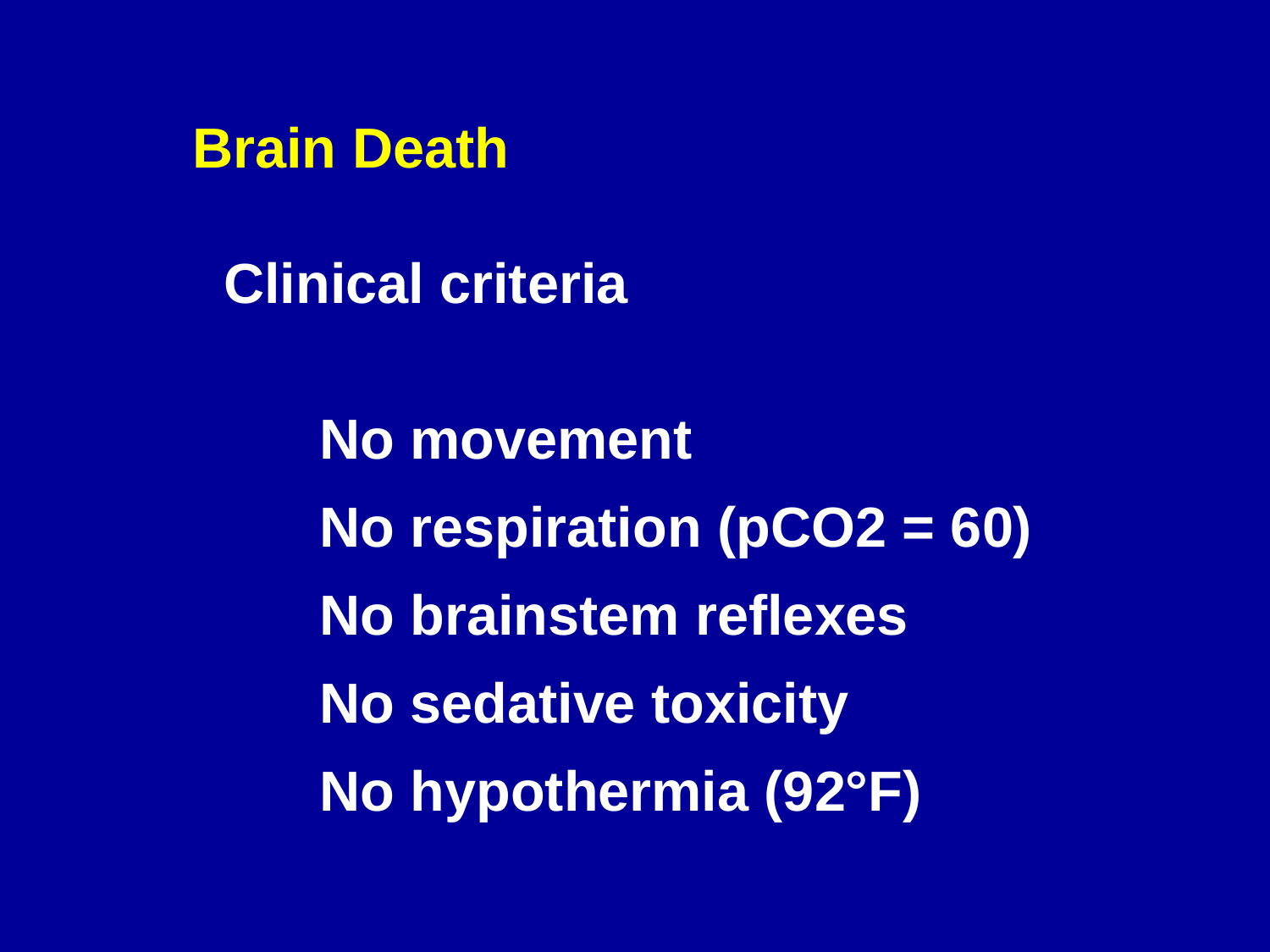

Brain Death

  Clinical criteria

	No movement
	No respiration (pCO2 = 60)
	No brainstem reflexes
	No sedative toxicity
	No hypothermia (92°F)